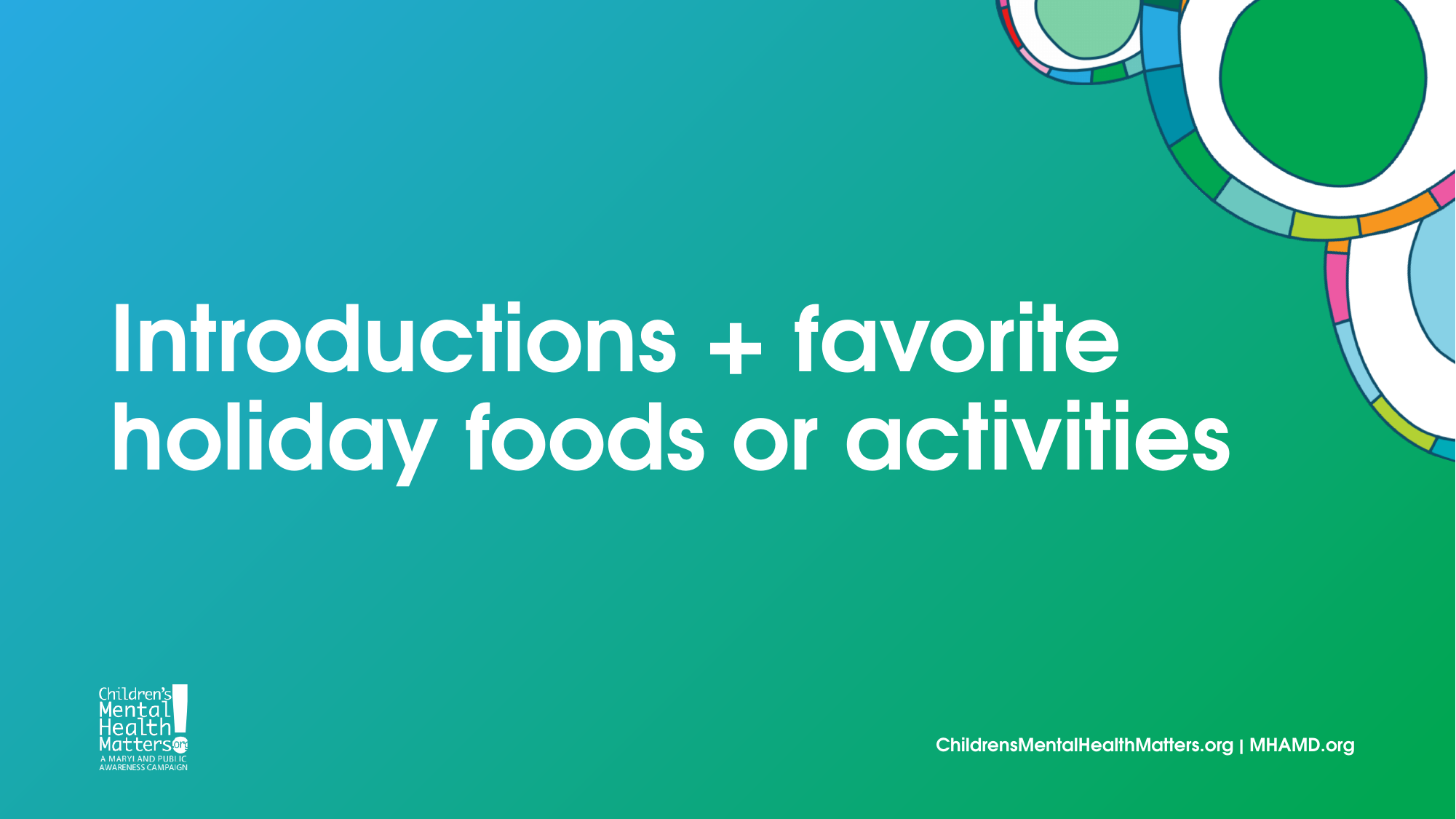

# Introductions + favorite holiday foods or activities